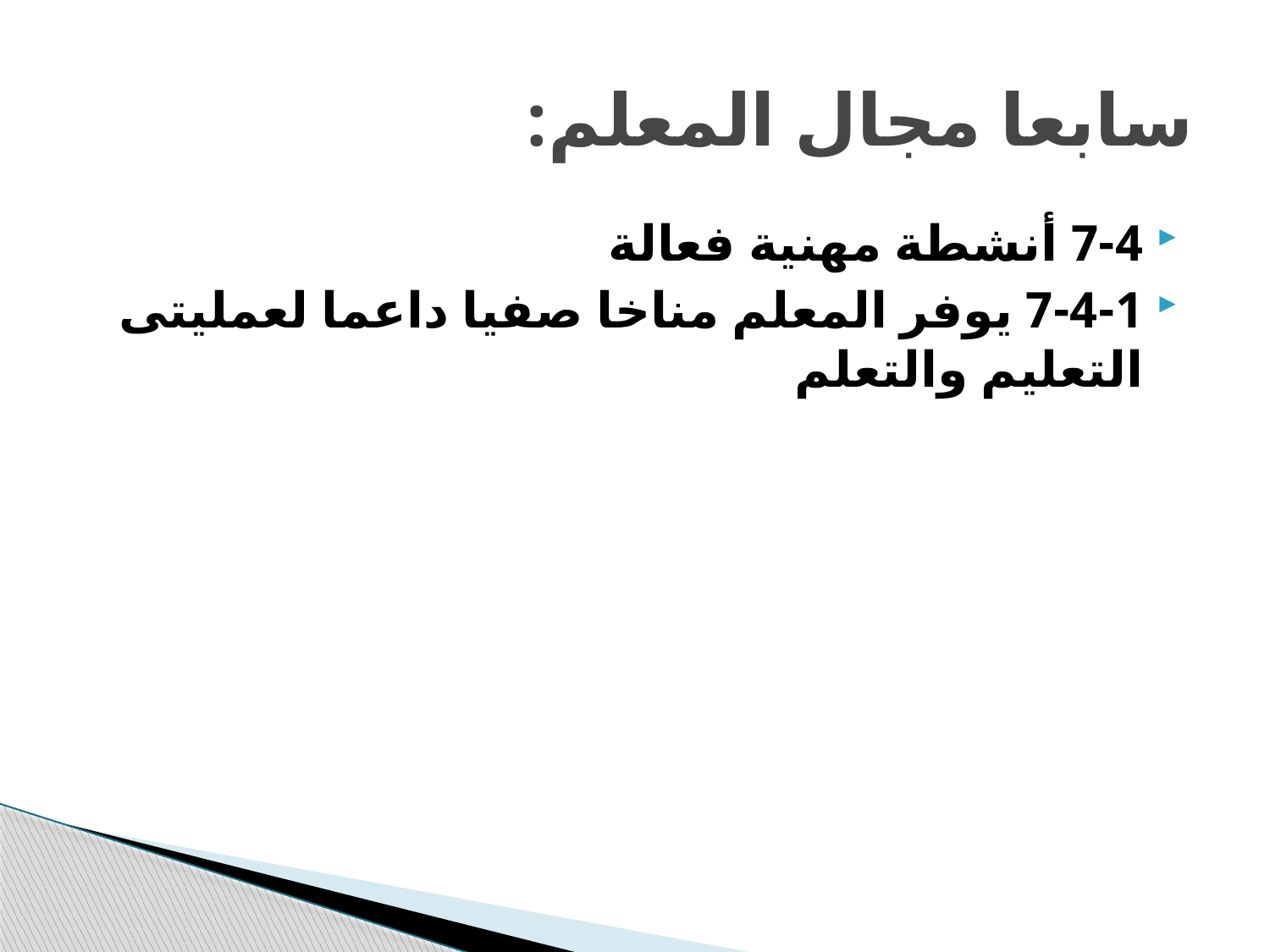

# سابعا مجال المعلم:
7-4 أنشطة مهنية فعالة
7-4-1 يوفر المعلم مناخا صفيا داعما لعمليتى التعليم والتعلم